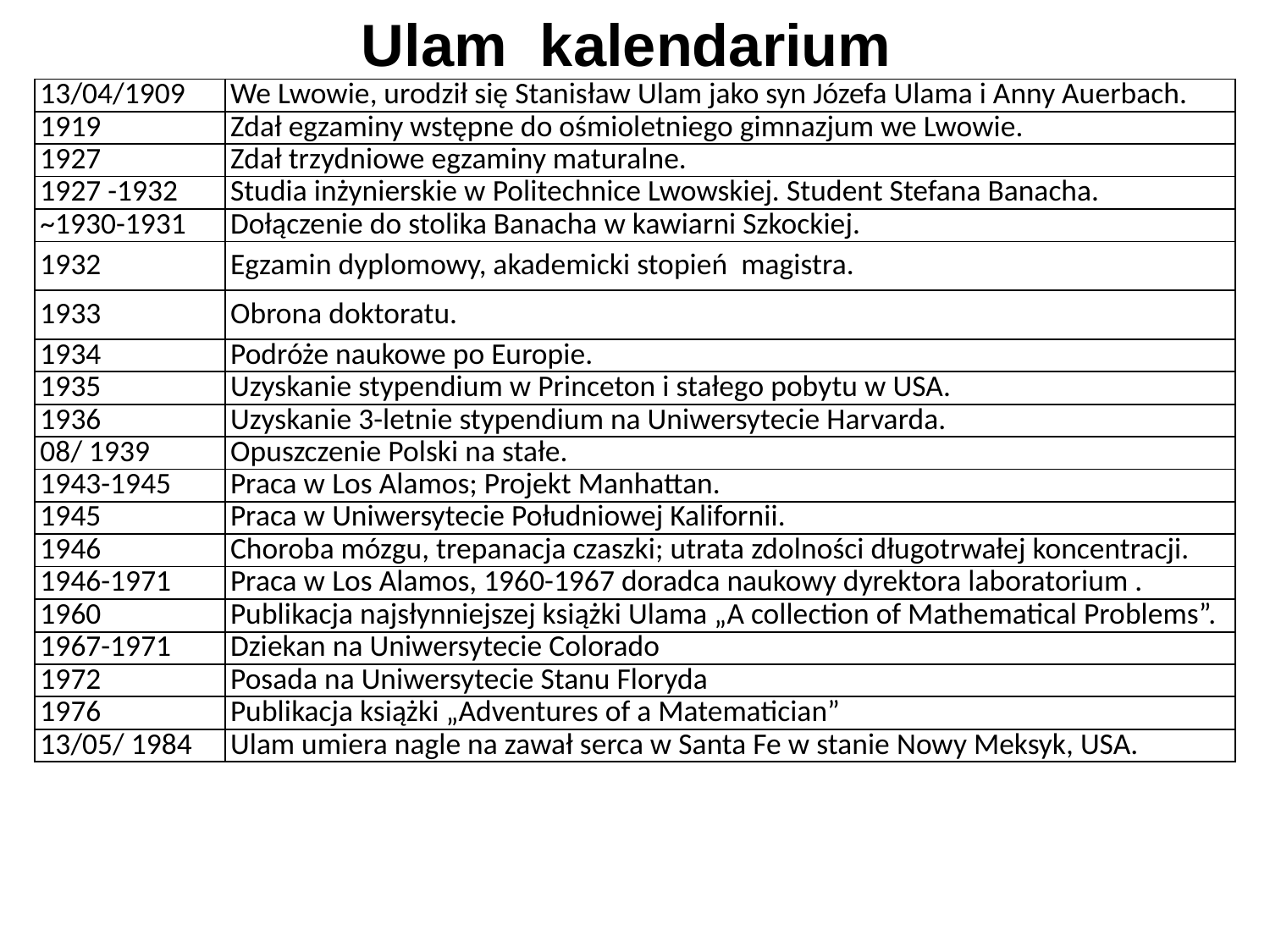

# Ulam  kalendarium
| 13/04/1909 | We Lwowie, urodził się Stanisław Ulam jako syn Józefa Ulama i Anny Auerbach. |
| --- | --- |
| 1919 | Zdał egzaminy wstępne do ośmioletniego gimnazjum we Lwowie. |
| 1927 | Zdał trzydniowe egzaminy maturalne. |
| 1927 -1932 | Studia inżynierskie w Politechnice Lwowskiej. Student Stefana Banacha. |
| ~1930-1931 | Dołączenie do stolika Banacha w kawiarni Szkockiej. |
| 1932 | Egzamin dyplomowy, akademicki stopień magistra. |
| 1933 | Obrona doktoratu. |
| 1934 | Podróże naukowe po Europie. |
| 1935 | Uzyskanie stypendium w Princeton i stałego pobytu w USA. |
| 1936 | Uzyskanie 3-letnie stypendium na Uniwersytecie Harvarda. |
| 08/ 1939 | Opuszczenie Polski na stałe. |
| 1943-1945 | Praca w Los Alamos; Projekt Manhattan. |
| 1945 | Praca w Uniwersytecie Południowej Kalifornii. |
| 1946 | Choroba mózgu, trepanacja czaszki; utrata zdolności długotrwałej koncentracji. |
| 1946-1971 | Praca w Los Alamos, 1960-1967 doradca naukowy dyrektora laboratorium . |
| 1960 | Publikacja najsłynniejszej książki Ulama „A collection of Mathematical Problems”. |
| 1967-1971 | Dziekan na Uniwersytecie Colorado |
| 1972 | Posada na Uniwersytecie Stanu Floryda |
| 1976 | Publikacja książki „Adventures of a Matematician” |
| 13/05/ 1984 | Ulam umiera nagle na zawał serca w Santa Fe w stanie Nowy Meksyk, USA. |